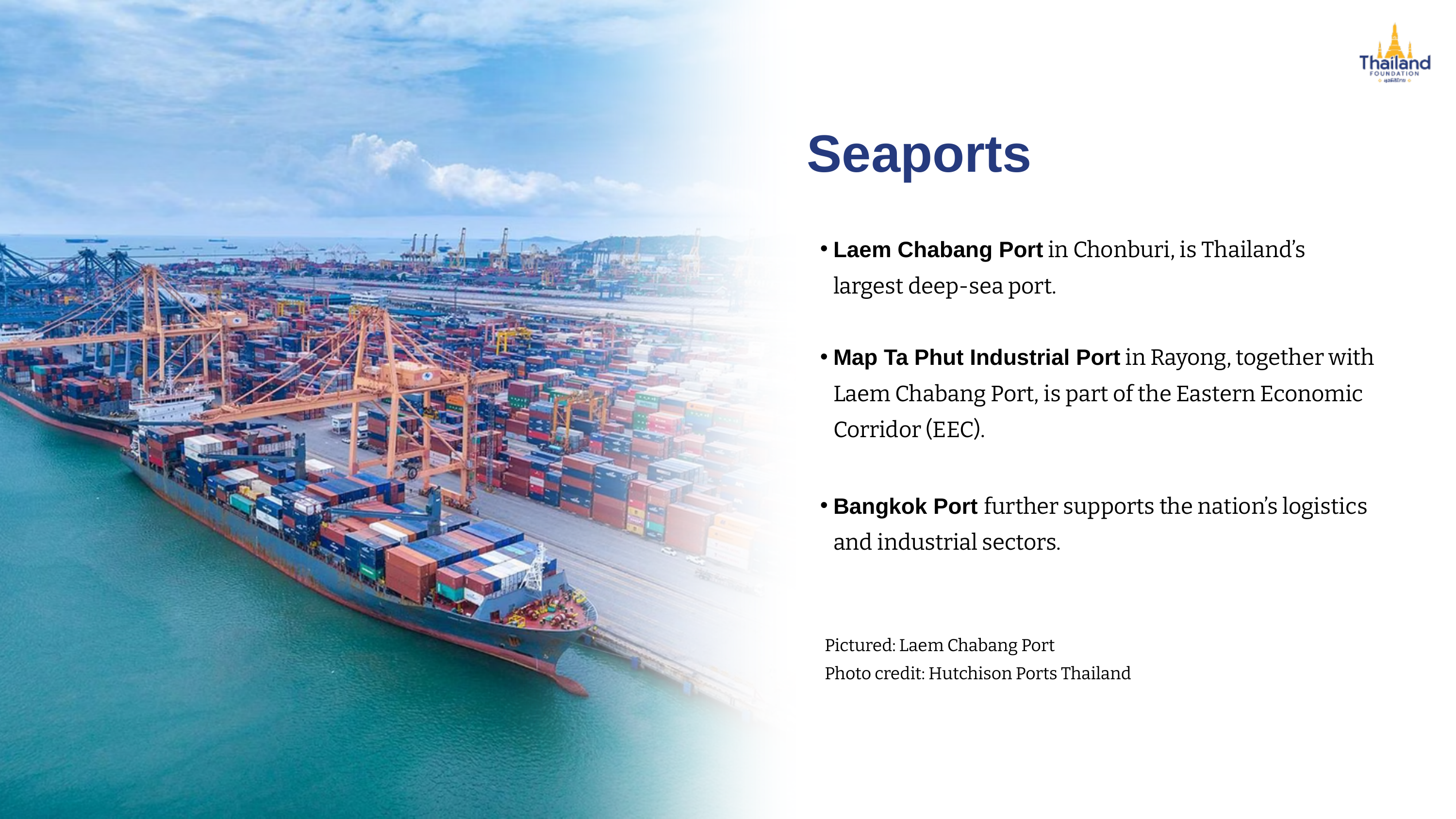

Seaports
Laem Chabang Port in Chonburi, is Thailand’s largest deep-sea port.
Map Ta Phut Industrial Port in Rayong, together with Laem Chabang Port, is part of the Eastern Economic Corridor (EEC).
Bangkok Port further supports the nation’s logistics and industrial sectors.
Pictured: Laem Chabang Port
Photo credit: Hutchison Ports Thailand